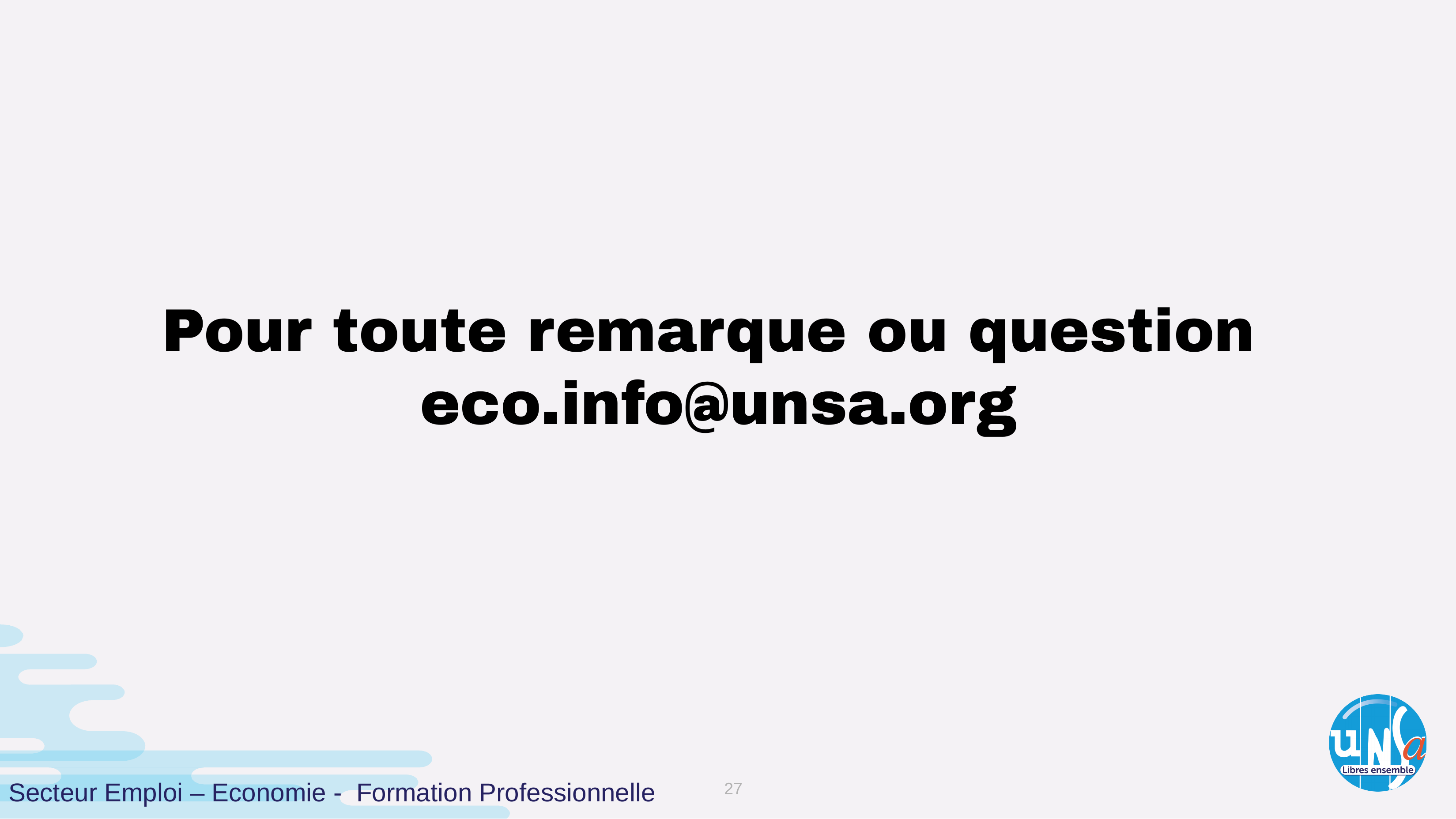

# Pour toute remarque ou question  eco.info@unsa.org

Secteur Emploi – Economie -  Formation Professionnelle
27